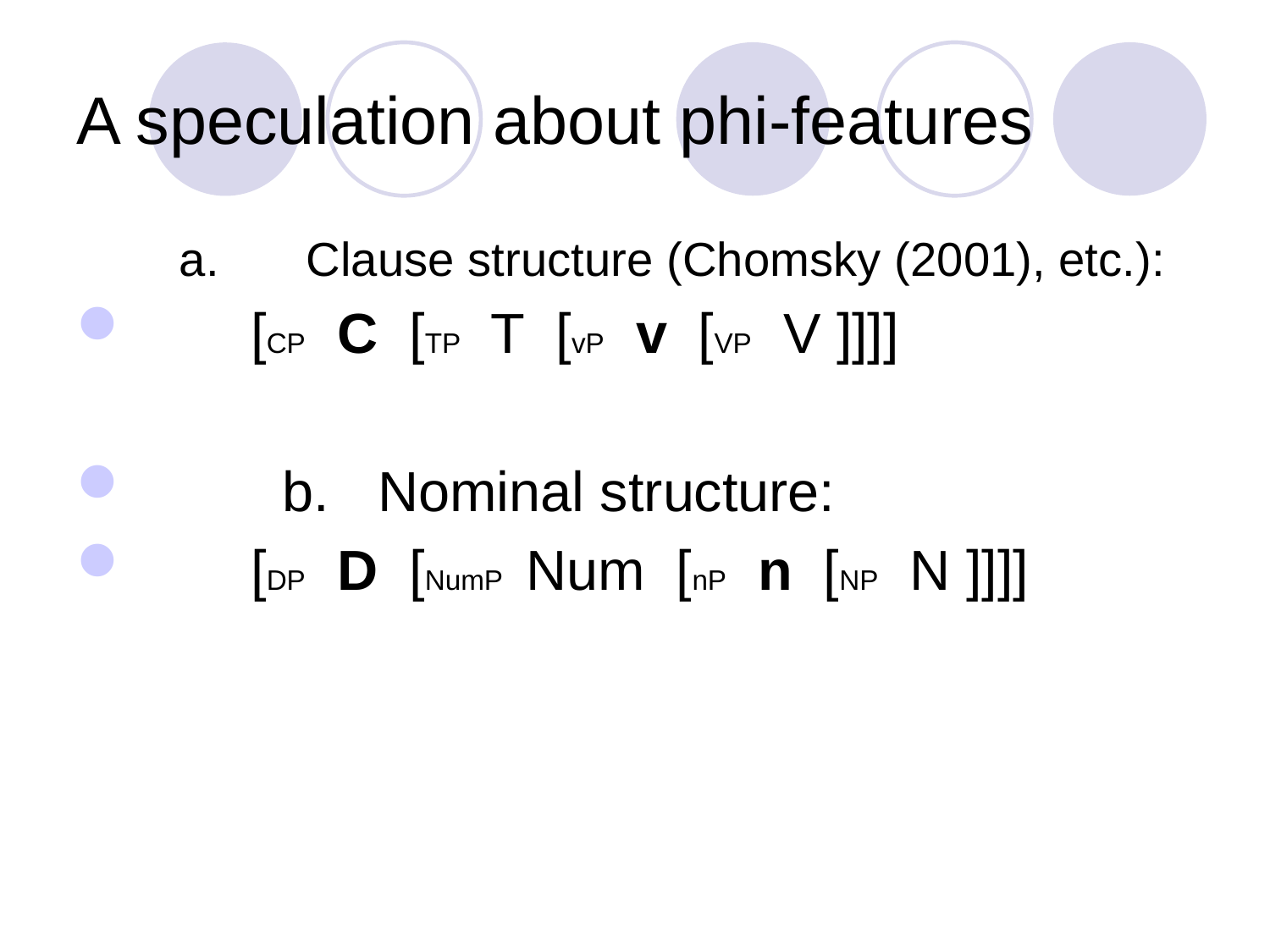

# A speculation about phi-features
	a.	Clause structure (Chomsky (2001), etc.):
	[CP  C  [TP  T  [vP  v  [VP  V ]]]]

	  b.	Nominal structure:
	[DP  D  [NumP  Num  [nP  n  [NP  N ]]]]